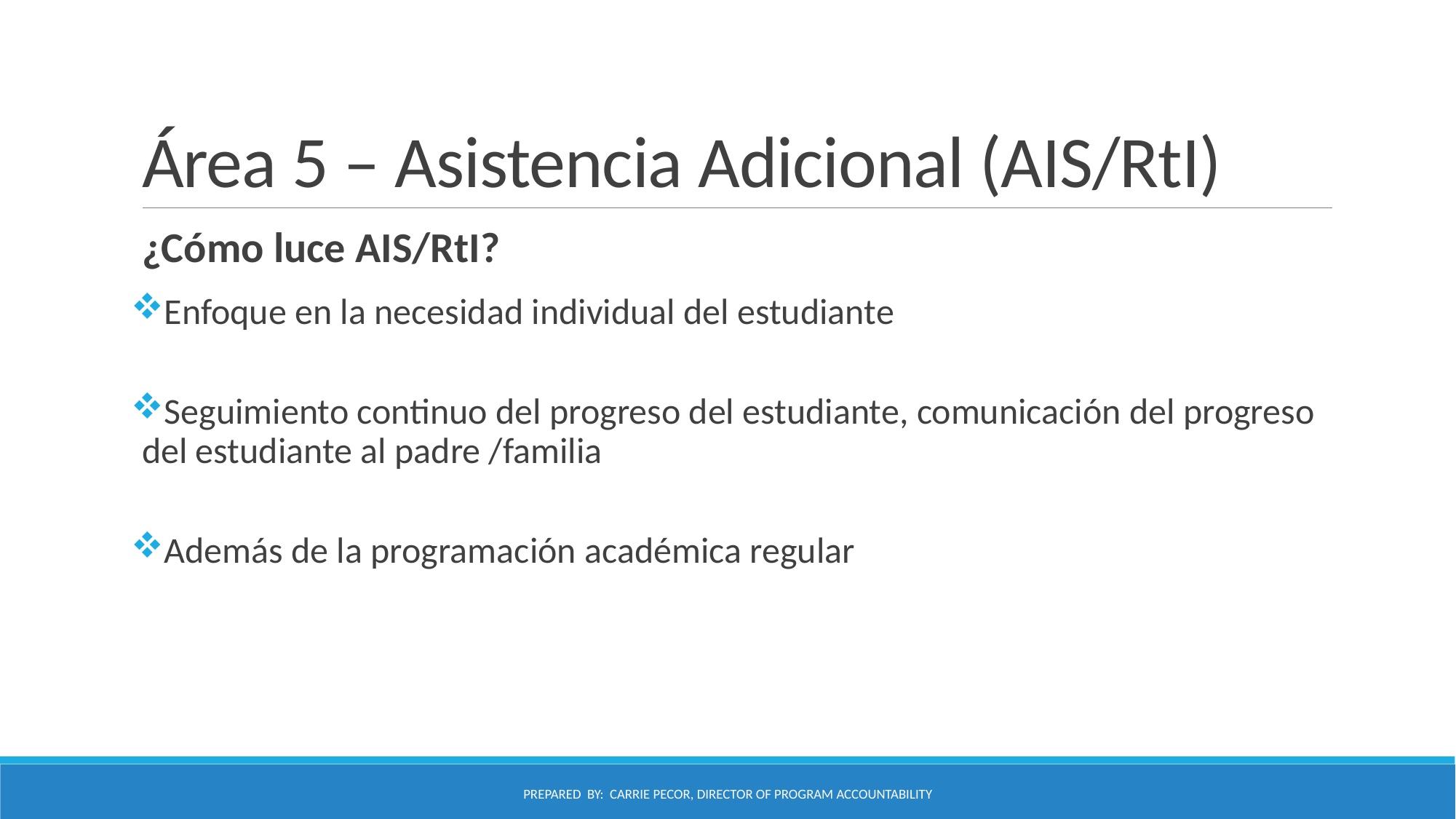

# Área 5 – Asistencia Adicional (AIS/RtI)
¿Cómo luce AIS/RtI?
Enfoque en la necesidad individual del estudiante
Seguimiento continuo del progreso del estudiante, comunicación del progreso del estudiante al padre /familia
Además de la programación académica regular
Prepared  by:  Carrie Pecor, Director of Program Accountability